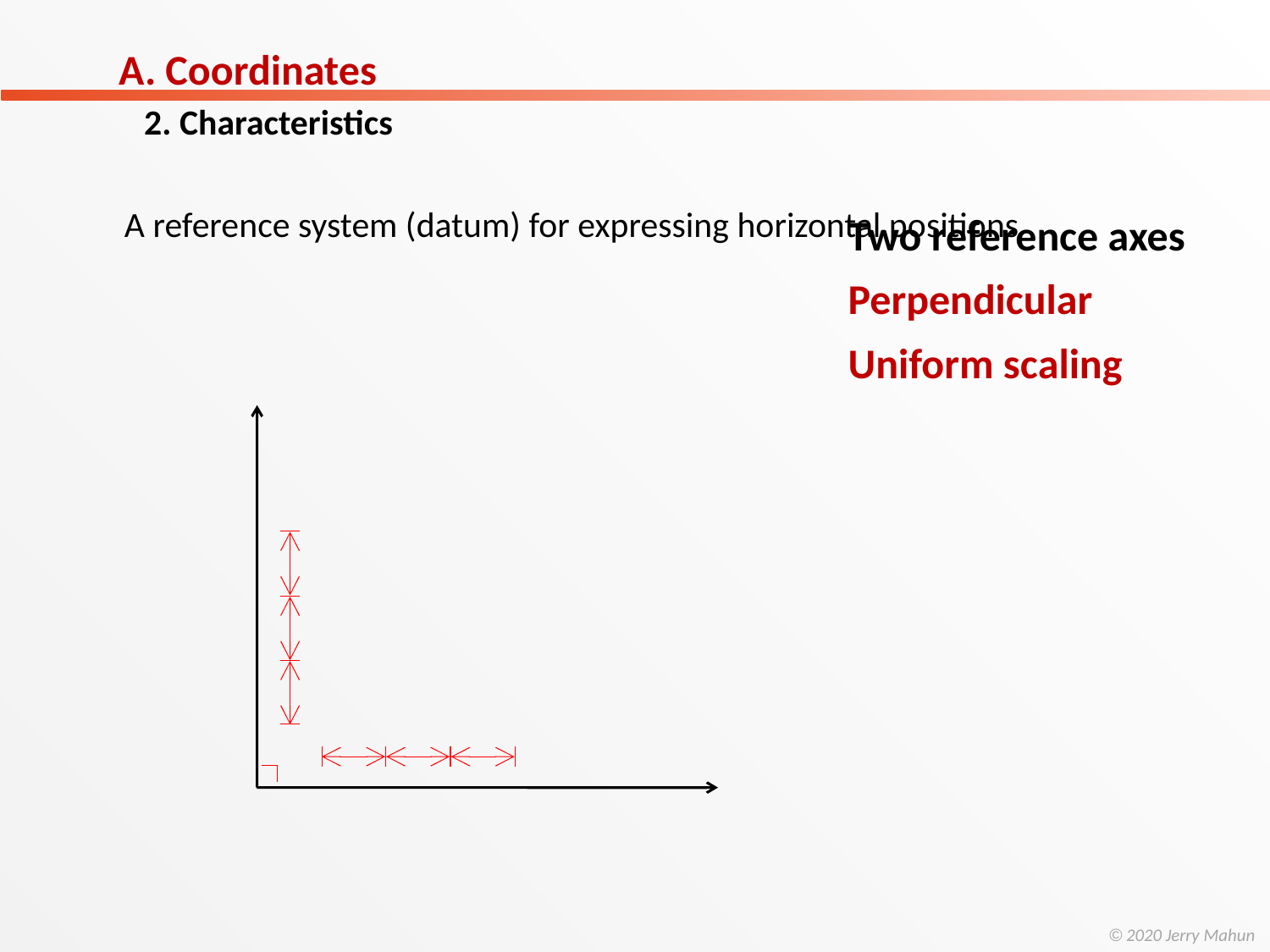

A. Coordinates
2. Characteristics
A reference system (datum) for expressing horizontal positions

Two reference axes
Perpendicular
Uniform scaling